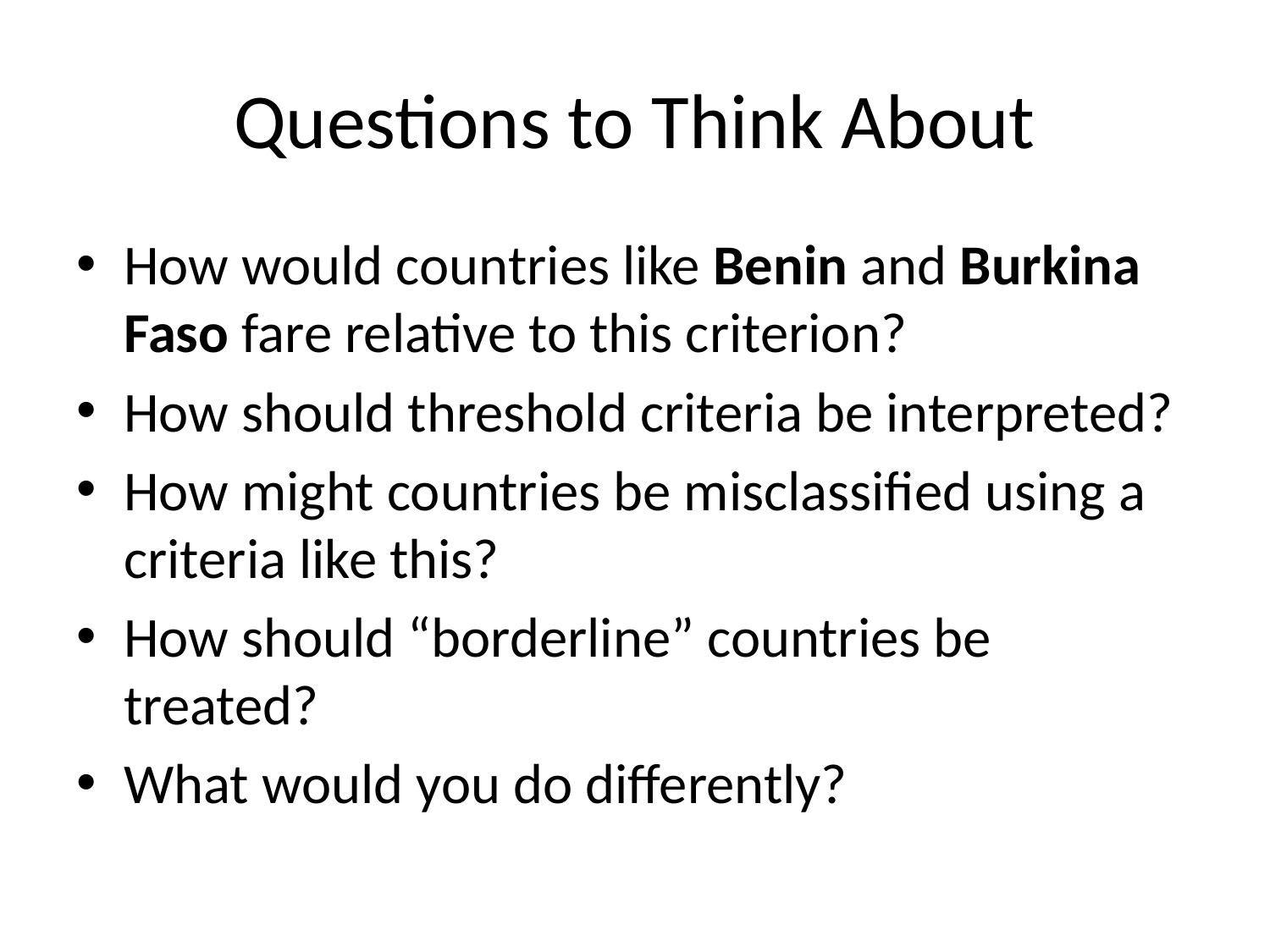

# Questions to Think About
How would countries like Benin and Burkina Faso fare relative to this criterion?
How should threshold criteria be interpreted?
How might countries be misclassified using a criteria like this?
How should “borderline” countries be treated?
What would you do differently?